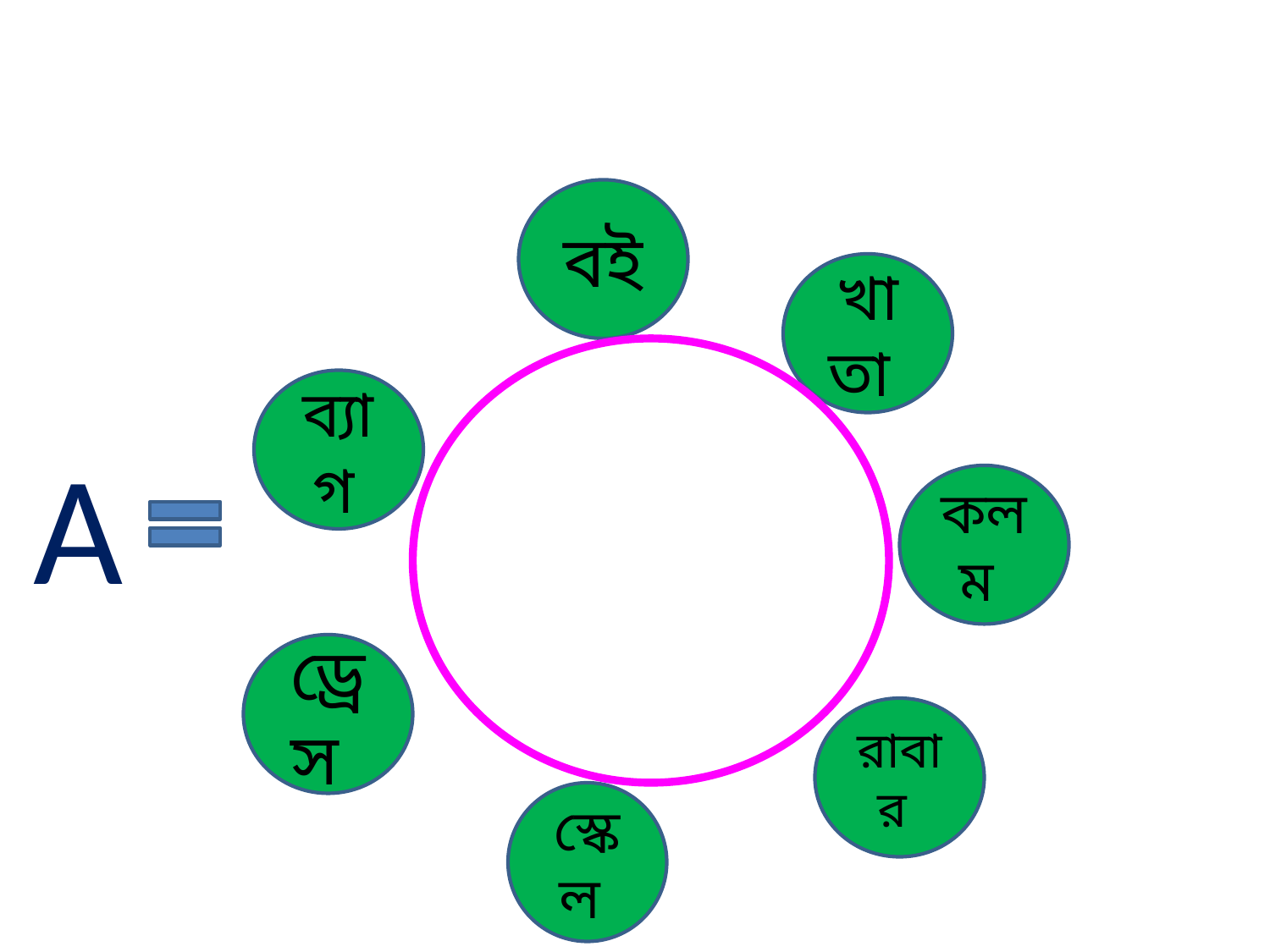

বই
খাতা

ব্যাগ
A
কলম

ড্রেস
রাবার
স্কেল